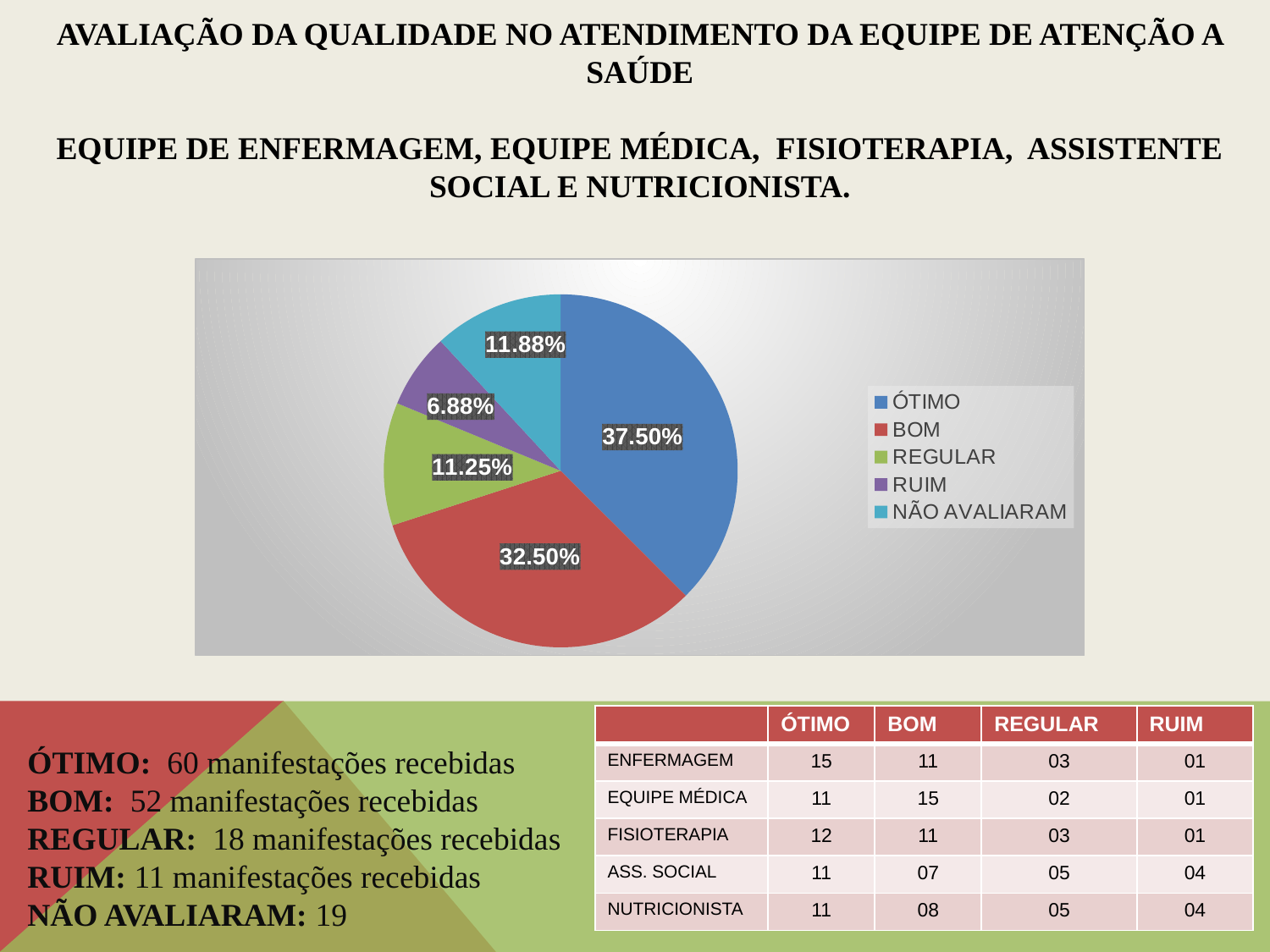

# AVALIAÇÃO DA QUALIDADE NO ATENDIMENTO DA EQUIPE DE ATENÇÃO A SAÚDE EQUIPE DE ENFERMAGEM, EQUIPE MÉDICA,  FISIOTERAPIA,  ASSISTENTE SOCIAL E NUTRICIONISTA.

### Chart

| Category | Vendas |
|---|---|
| ÓTIMO | 60.0 |
| BOM | 52.0 |
| REGULAR | 18.0 |
| RUIM | 11.0 |
| NÃO AVALIARAM | 19.0 |
|  | ÓTIMO | BOM | REGULAR | RUIM |
| --- | --- | --- | --- | --- |
| ENFERMAGEM | 15 | 11 | 03 | 01 |
| EQUIPE MÉDICA | 11 | 15 | 02 | 01 |
| FISIOTERAPIA | 12 | 11 | 03 | 01 |
| ASS. SOCIAL | 11 | 07 | 05 | 04 |
| NUTRICIONISTA | 11 | 08 | 05 | 04 |
ÓTIMO:  60 manifestações recebidas
BOM:  52 manifestações recebidas
REGULAR:  18 manifestações recebidas
RUIM: 11 manifestações recebidas
NÃO AVALIARAM: 19